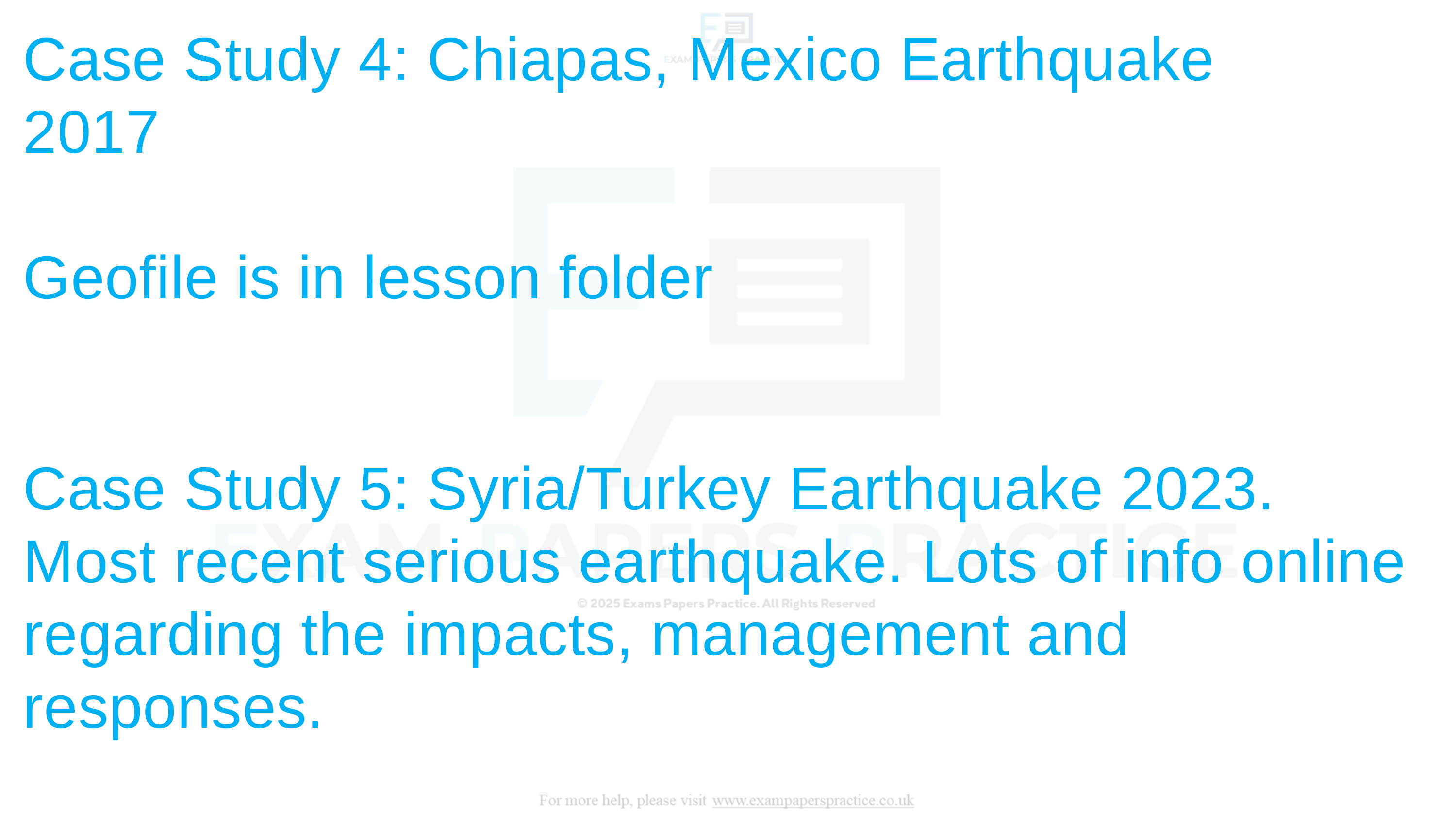

Case Study 4: Chiapas, Mexico Earthquake 2017

Geofile is in lesson folder
Case Study 5: Syria/Turkey Earthquake 2023. Most recent serious earthquake. Lots of info online regarding the impacts, management and responses.